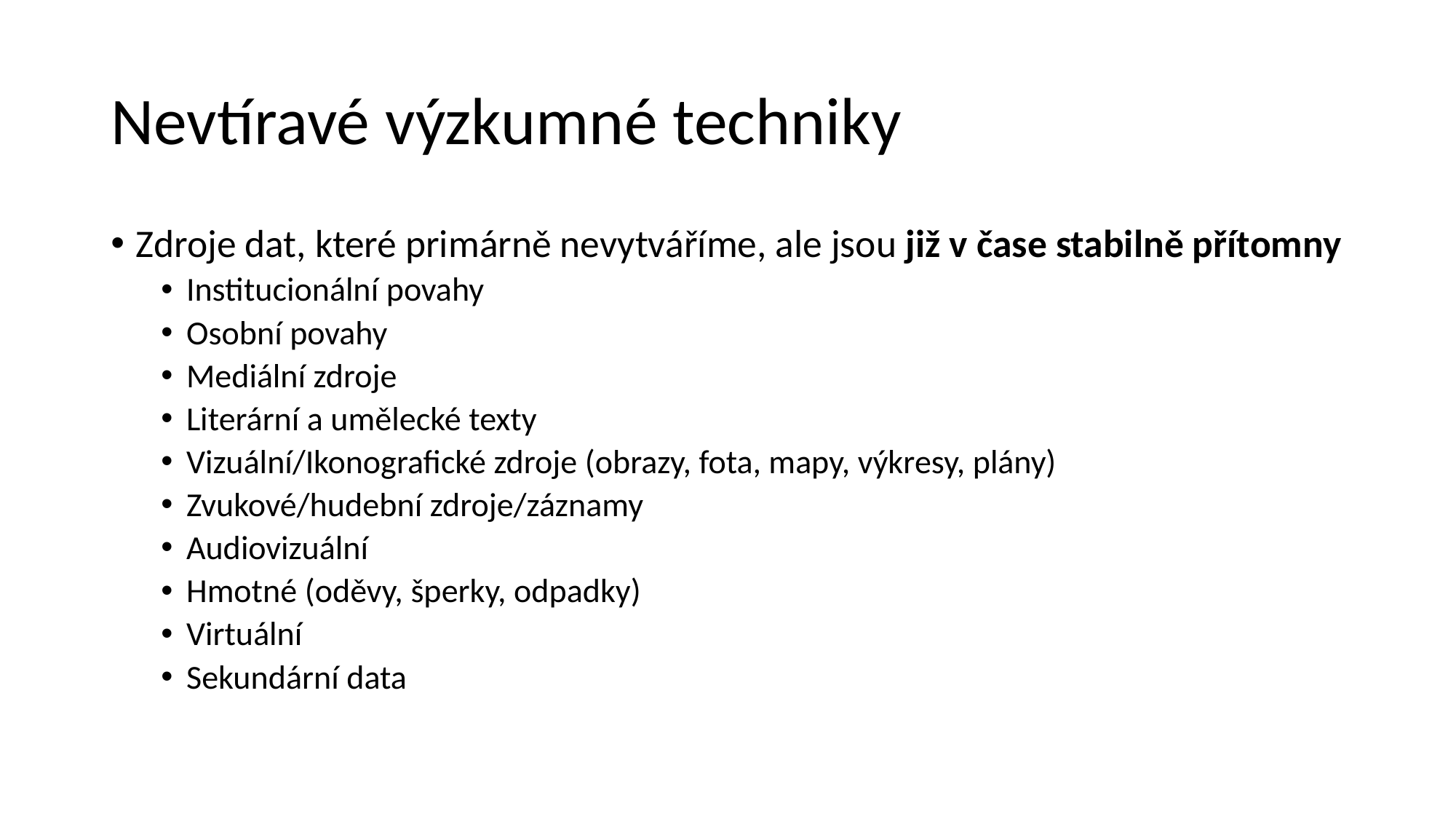

# Nevtíravé výzkumné techniky
Zdroje dat, které primárně nevytváříme, ale jsou již v čase stabilně přítomny
Institucionální povahy
Osobní povahy
Mediální zdroje
Literární a umělecké texty
Vizuální/Ikonografické zdroje (obrazy, fota, mapy, výkresy, plány)
Zvukové/hudební zdroje/záznamy
Audiovizuální
Hmotné (oděvy, šperky, odpadky)
Virtuální
Sekundární data